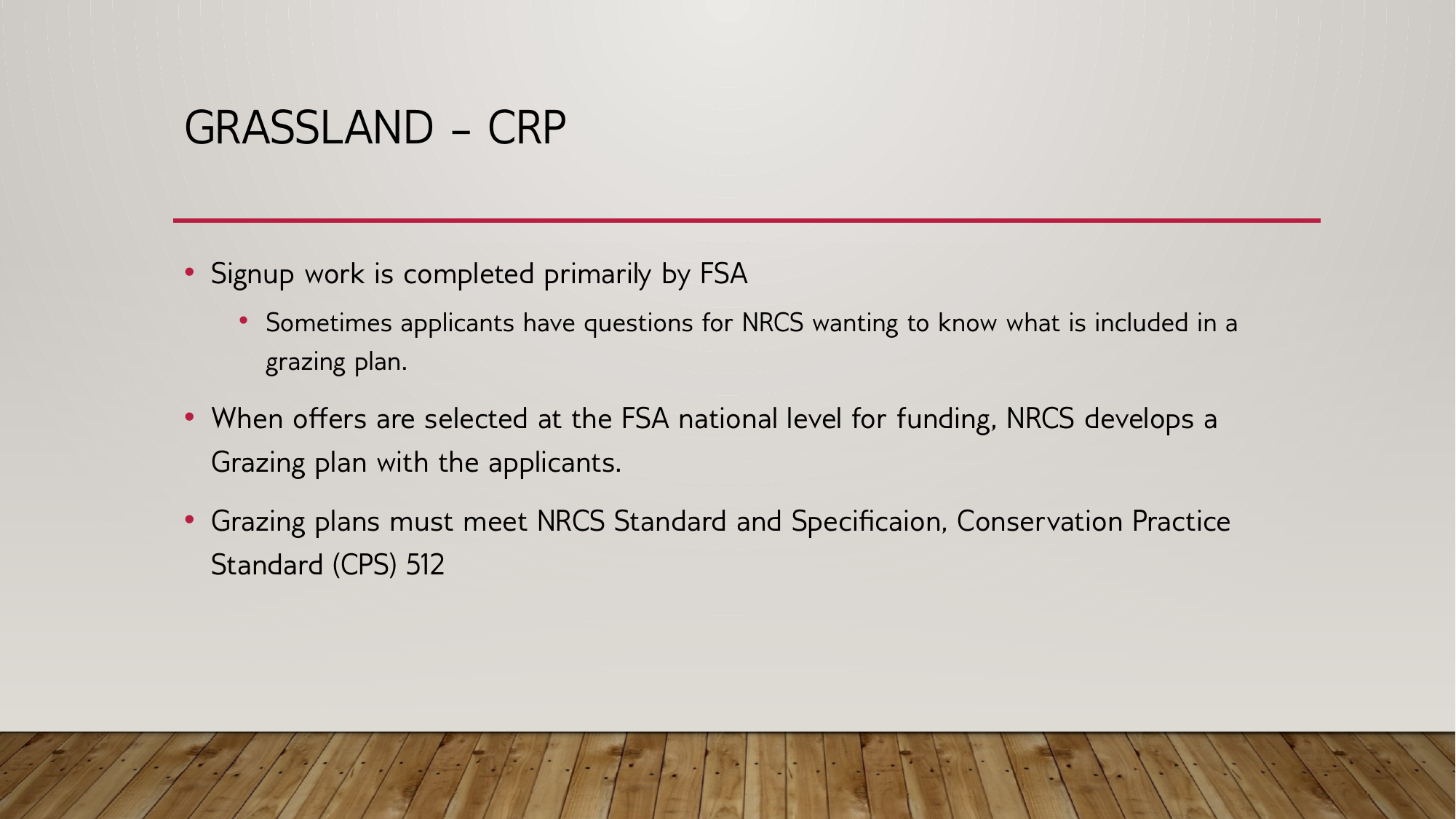

# Grassland – crp
Signup work is completed primarily by FSA
Sometimes applicants have questions for NRCS wanting to know what is included in a grazing plan.
When offers are selected at the FSA national level for funding, NRCS develops a Grazing plan with the applicants.
Grazing plans must meet NRCS Standard and Specificaion, Conservation Practice Standard (CPS) 512